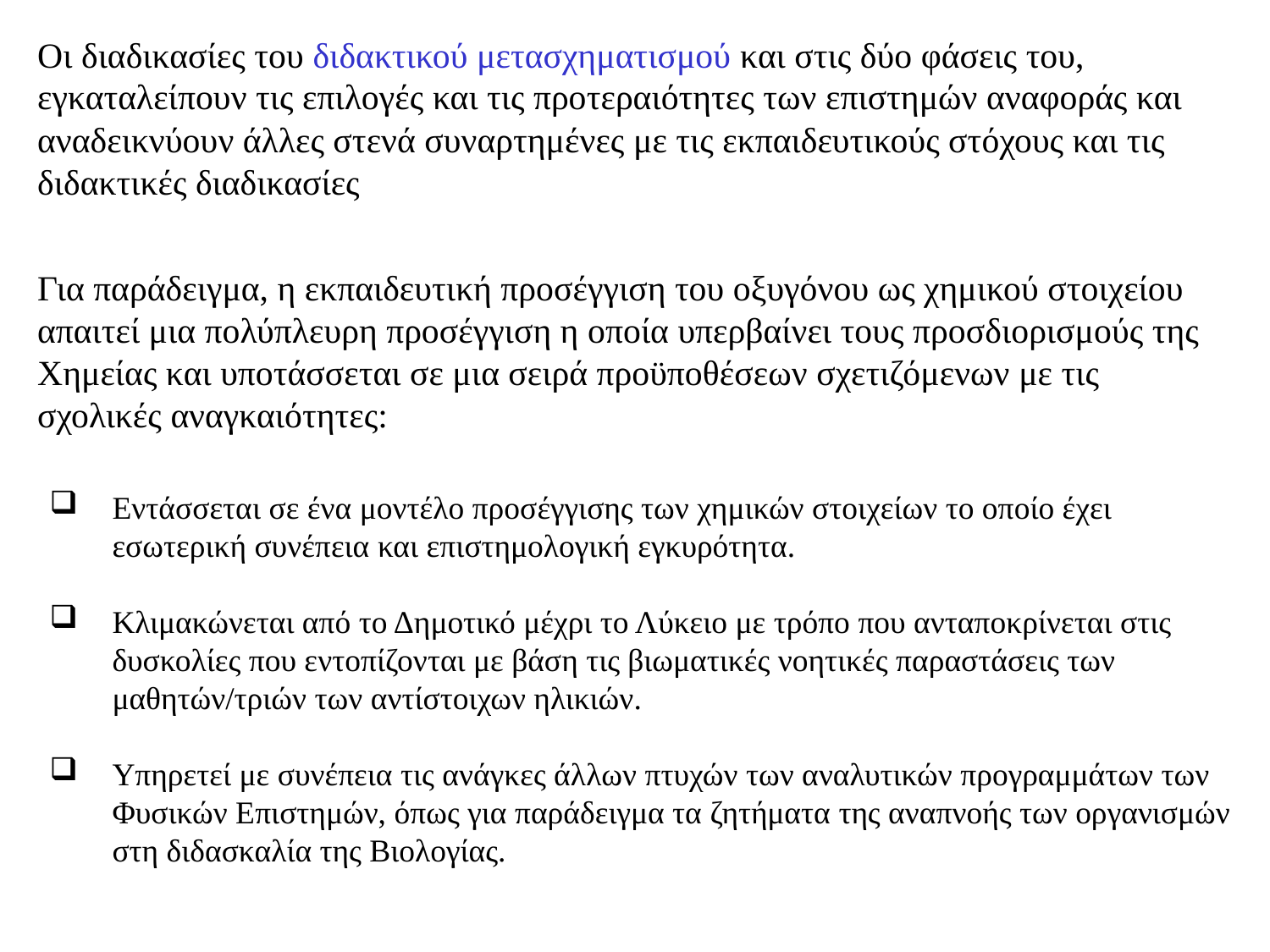

Οι διαδικασίες του διδακτικού μετασχηματισμού και στις δύο φάσεις του, εγκαταλείπουν τις επιλογές και τις προτεραιότητες των επιστημών αναφοράς και αναδεικνύουν άλλες στενά συναρτημένες με τις εκπαιδευτικούς στόχους και τις διδακτικές διαδικασίες

Για παράδειγμα, η εκπαιδευτική προσέγγιση του οξυγόνου ως χημικού στοιχείου απαιτεί μια πολύπλευρη προσέγγιση η οποία υπερβαίνει τους προσδιορισμούς της Χημείας και υποτάσσεται σε μια σειρά προϋποθέσεων σχετιζόμενων με τις σχολικές αναγκαιότητες:

Εντάσσεται σε ένα μοντέλο προσέγγισης των χημικών στοιχείων το οποίο έχει εσωτερική συνέπεια και επιστημολογική εγκυρότητα.

Κλιμακώνεται από το Δημοτικό μέχρι το Λύκειο με τρόπο που ανταποκρίνεται στις δυσκολίες που εντοπίζονται με βάση τις βιωματικές νοητικές παραστάσεις των μαθητών/τριών των αντίστοιχων ηλικιών.

Υπηρετεί με συνέπεια τις ανάγκες άλλων πτυχών των αναλυτικών προγραμμάτων των Φυσικών Επιστημών, όπως για παράδειγμα τα ζητήματα της αναπνοής των οργανισμών στη διδασκαλία της Βιολογίας.